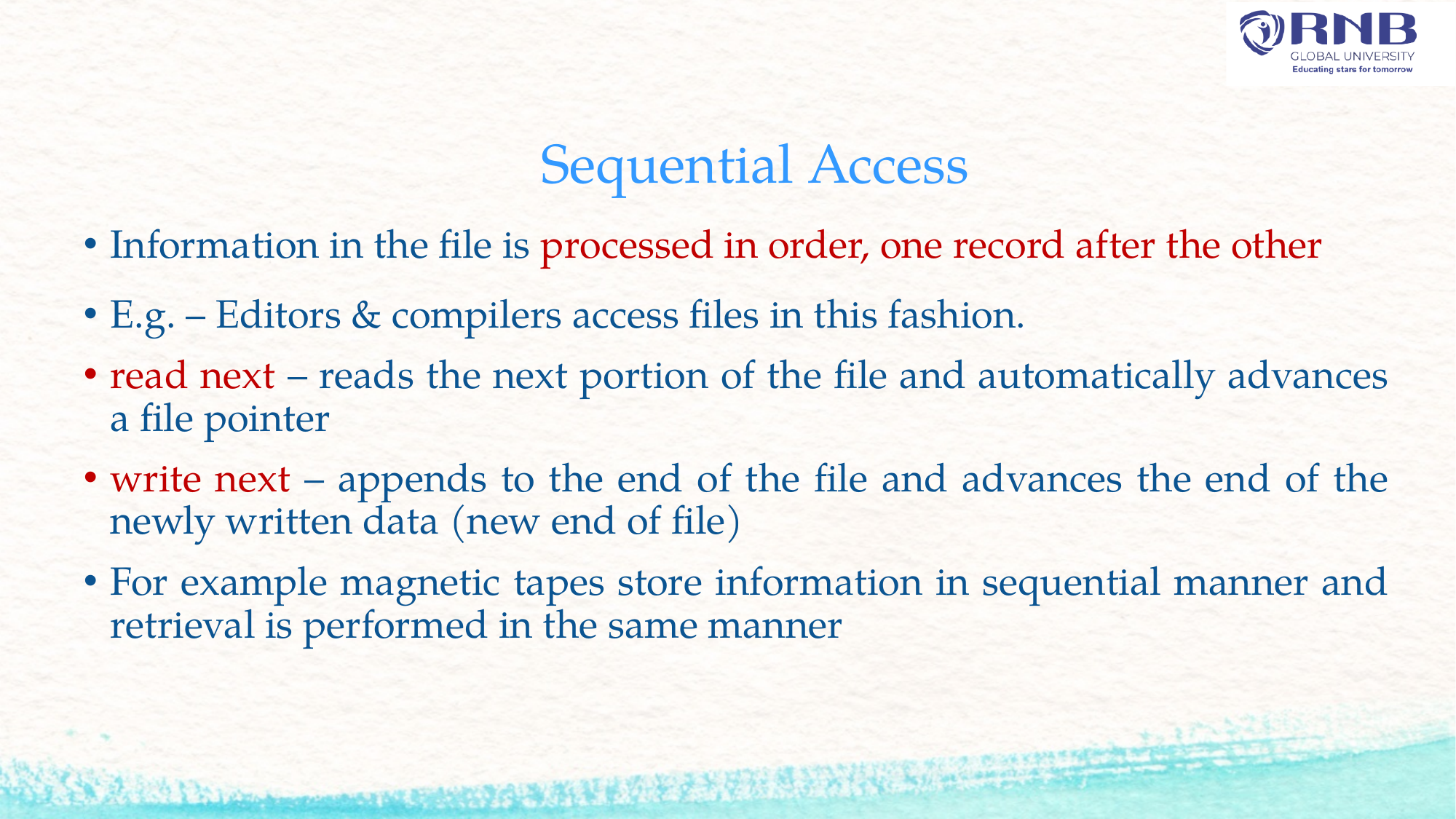

# Sequential Access
Information in the file is processed in order, one record after the other
E.g. – Editors & compilers access files in this fashion.
read next – reads the next portion of the file and automatically advances a file pointer
write next – appends to the end of the file and advances the end of the newly written data (new end of file)
For example magnetic tapes store information in sequential manner and retrieval is performed in the same manner